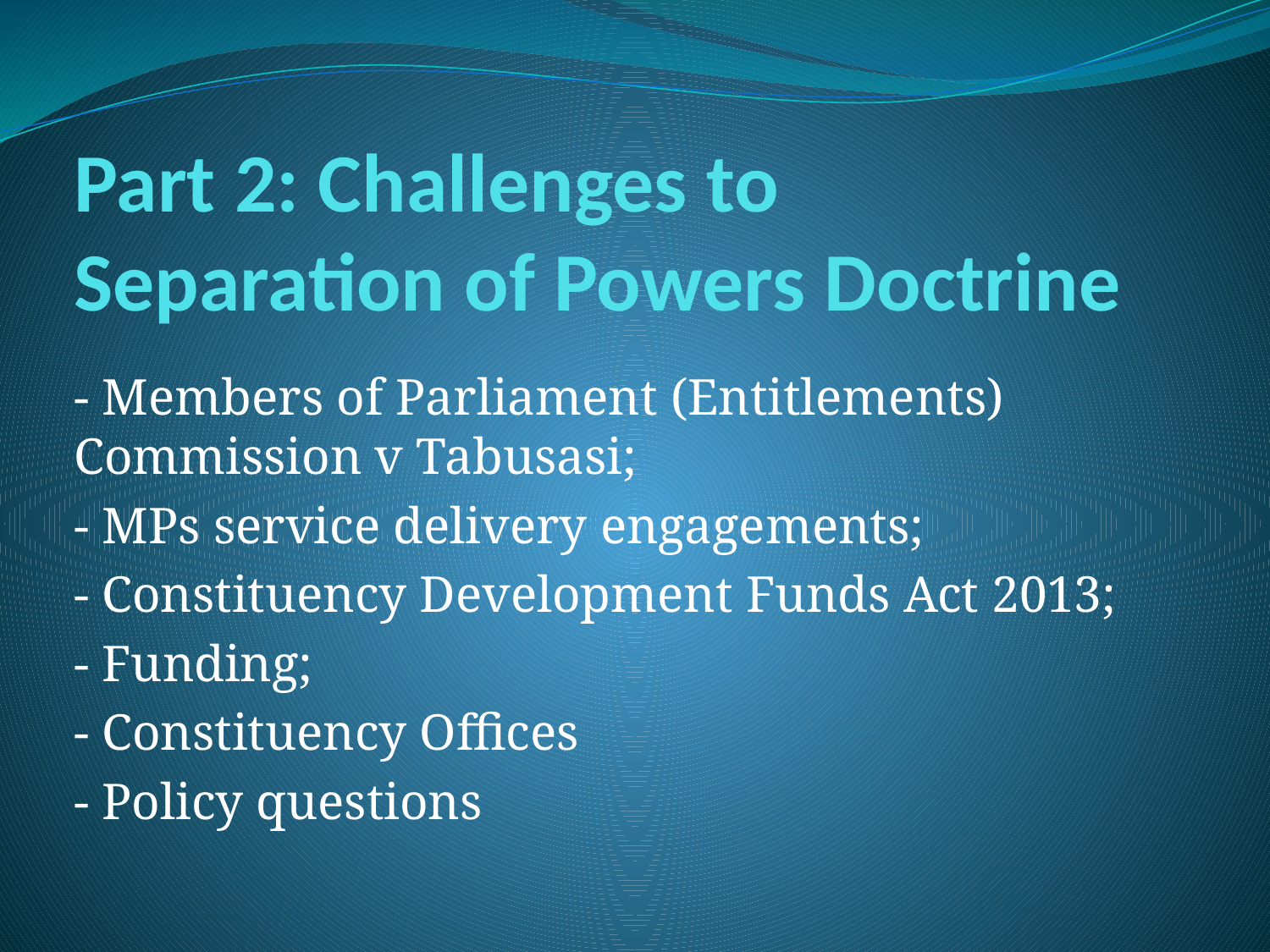

# Part 2: Challenges to Separation of Powers Doctrine
- Members of Parliament (Entitlements) Commission v Tabusasi;
- MPs service delivery engagements;
- Constituency Development Funds Act 2013;
- Funding;
- Constituency Offices
- Policy questions